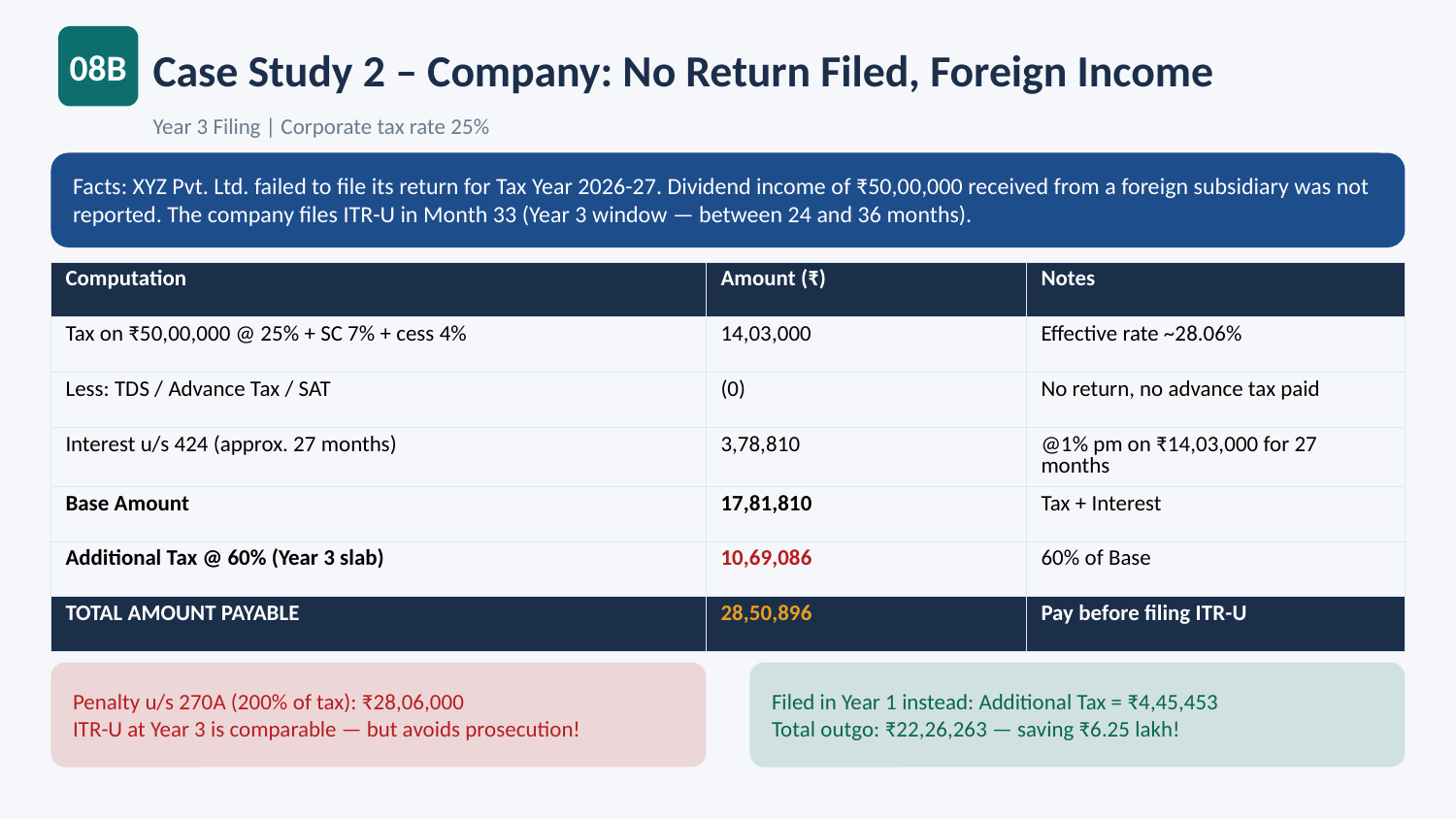

08B
Case Study 2 – Company: No Return Filed, Foreign Income
Year 3 Filing | Corporate tax rate 25%

Facts: XYZ Pvt. Ltd. failed to file its return for Tax Year 2026-27. Dividend income of ₹50,00,000 received from a foreign subsidiary was not reported. The company files ITR-U in Month 33 (Year 3 window — between 24 and 36 months).
| Computation | Amount (₹) | Notes |
| --- | --- | --- |
| Tax on ₹50,00,000 @ 25% + SC 7% + cess 4% | 14,03,000 | Effective rate ~28.06% |
| Less: TDS / Advance Tax / SAT | (0) | No return, no advance tax paid |
| Interest u/s 424 (approx. 27 months) | 3,78,810 | @1% pm on ₹14,03,000 for 27 months |
| Base Amount | 17,81,810 | Tax + Interest |
| Additional Tax @ 60% (Year 3 slab) | 10,69,086 | 60% of Base |
| TOTAL AMOUNT PAYABLE | 28,50,896 | Pay before filing ITR-U |

Penalty u/s 270A (200% of tax): ₹28,06,000
ITR-U at Year 3 is comparable — but avoids prosecution!
Filed in Year 1 instead: Additional Tax = ₹4,45,453
Total outgo: ₹22,26,263 — saving ₹6.25 lakh!